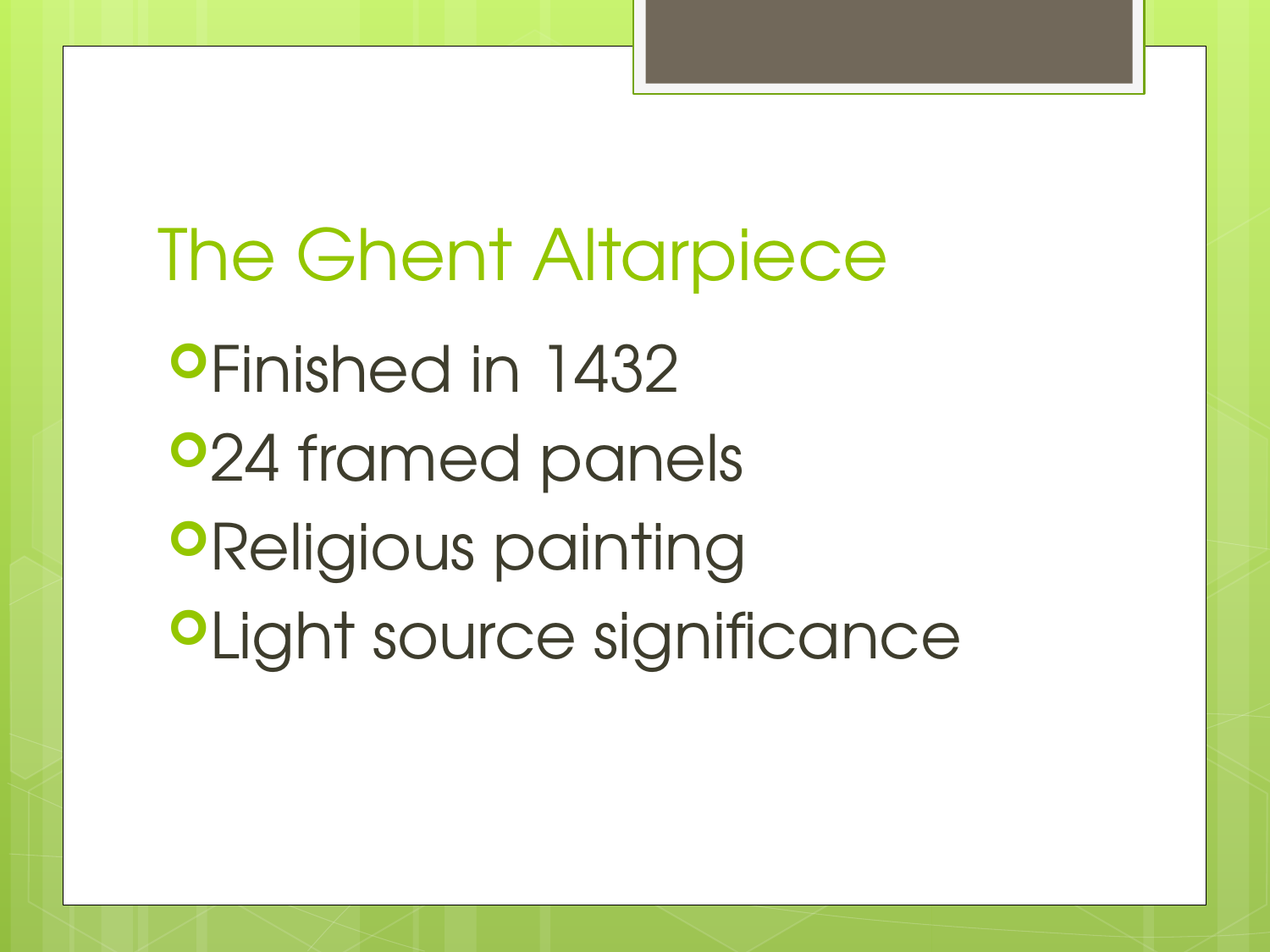

# The Ghent Altarpiece
Finished in 1432
24 framed panels
Religious painting
Light source significance